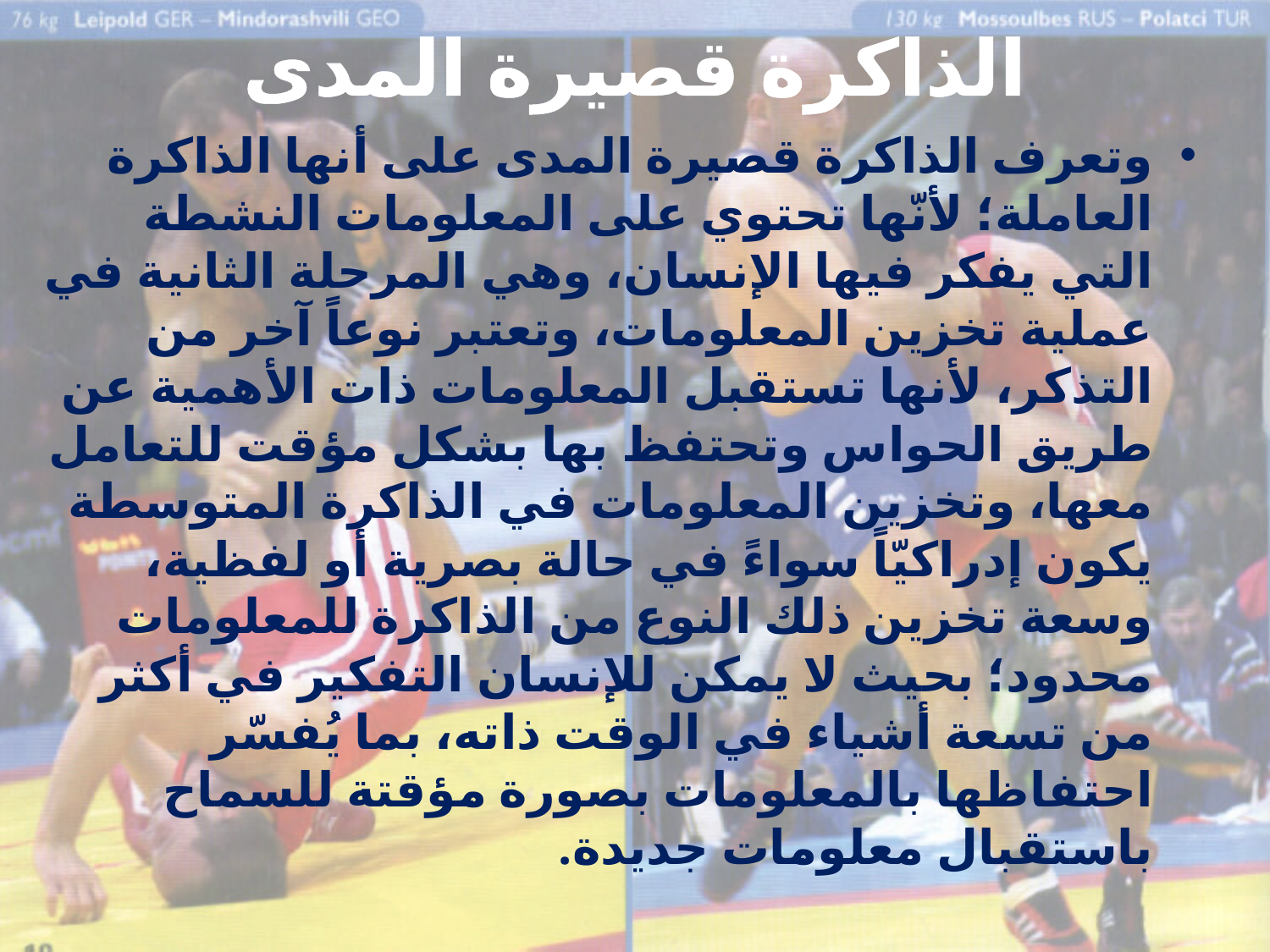

# الذاكرة قصيرة المدى
وتعرف الذاكرة قصيرة المدى على أنها الذاكرة العاملة؛ لأنّها تحتوي على المعلومات النشطة التي يفكر فيها الإنسان، وهي المرحلة الثانية في عملية تخزين المعلومات، وتعتبر نوعاً آخر من التذكر، لأنها تستقبل المعلومات ذات الأهمية عن طريق الحواس وتحتفظ بها بشكل مؤقت للتعامل معها، وتخزين المعلومات في الذاكرة المتوسطة يكون إدراكيّاً سواءً في حالة بصرية أو لفظية، وسعة تخزين ذلك النوع من الذاكرة للمعلومات محدود؛ بحيث لا يمكن للإنسان التفكير في أكثر من تسعة أشياء في الوقت ذاته، بما يُفسّر احتفاظها بالمعلومات بصورة مؤقتة للسماح باستقبال معلومات جديدة.